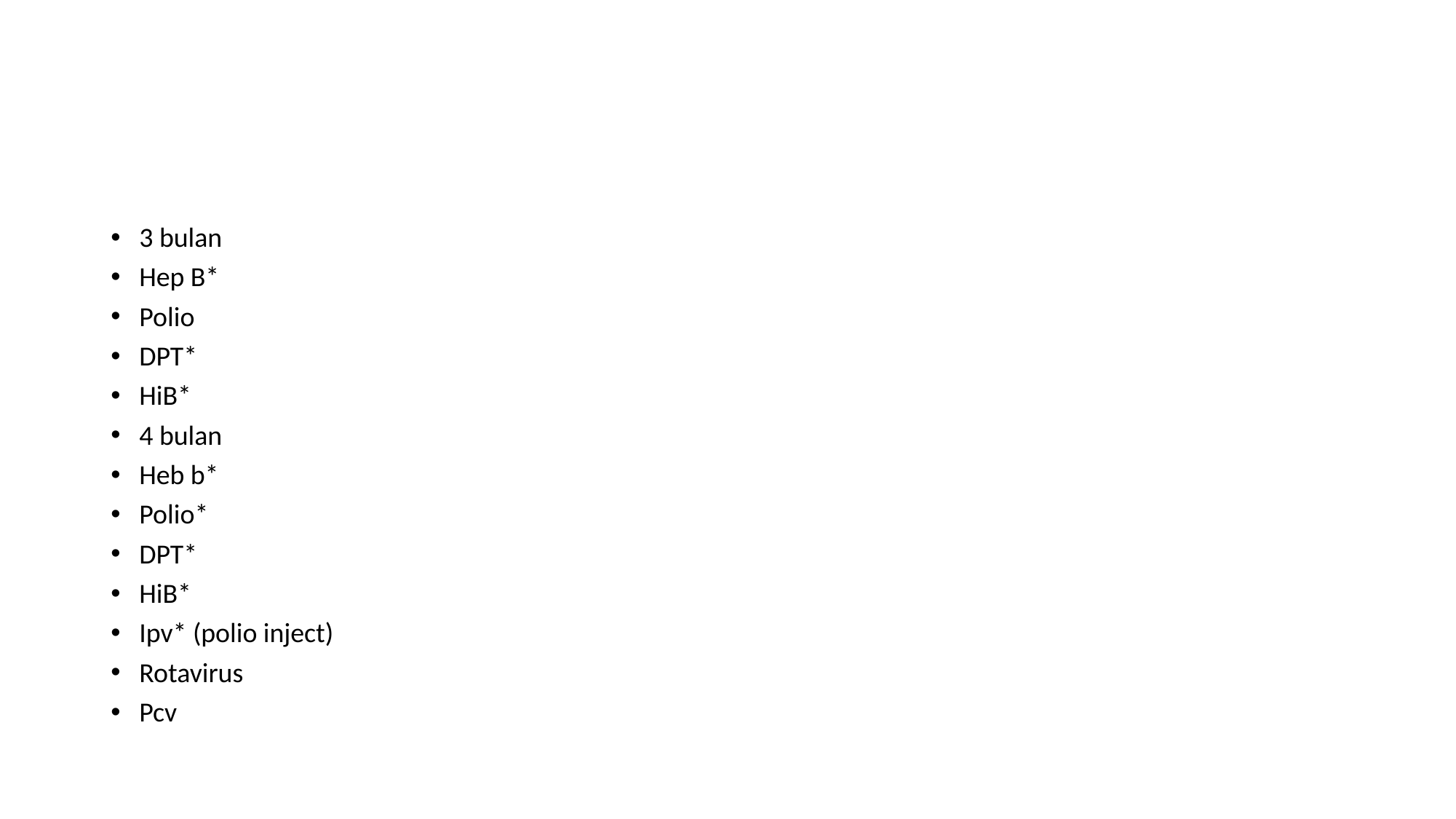

#
3 bulan
Hep B*
Polio
DPT*
HiB*
4 bulan
Heb b*
Polio*
DPT*
HiB*
Ipv* (polio inject)
Rotavirus
Pcv